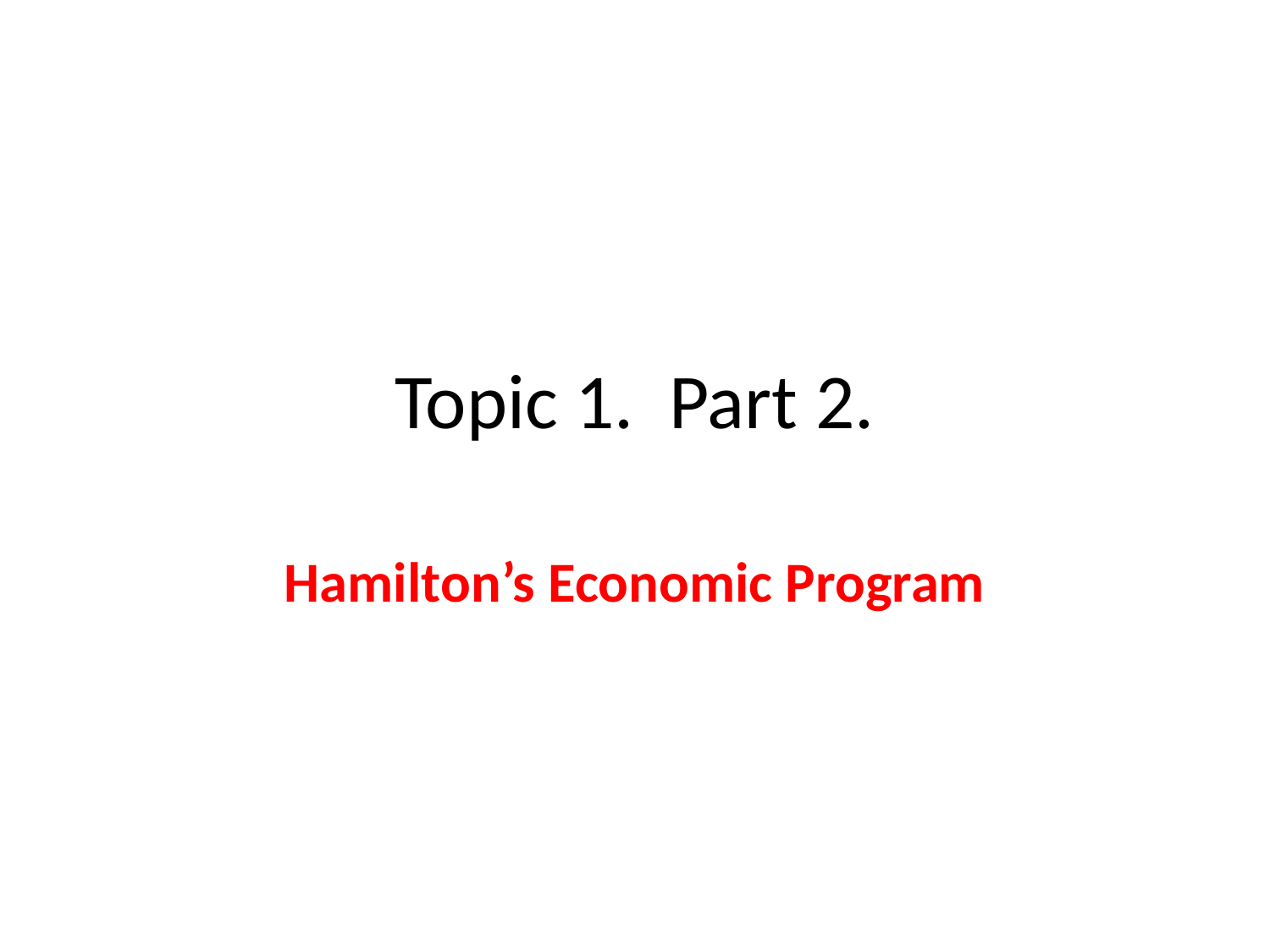

# Topic 1.  Part 2.
Hamilton’s Economic Program